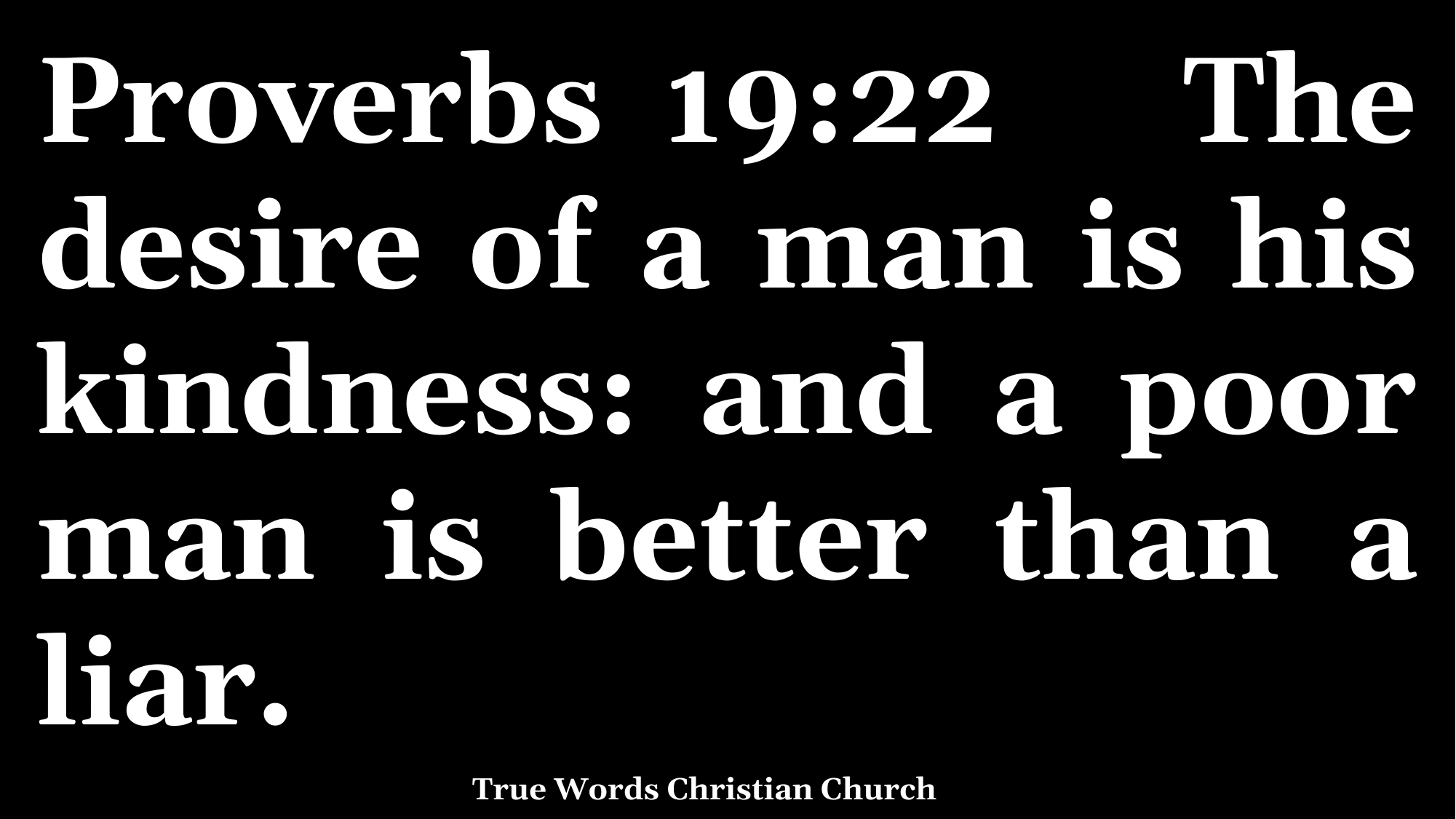

Proverbs 19:22   The desire of a man is his kindness: and a poor man is better than a liar.
True Words Christian Church